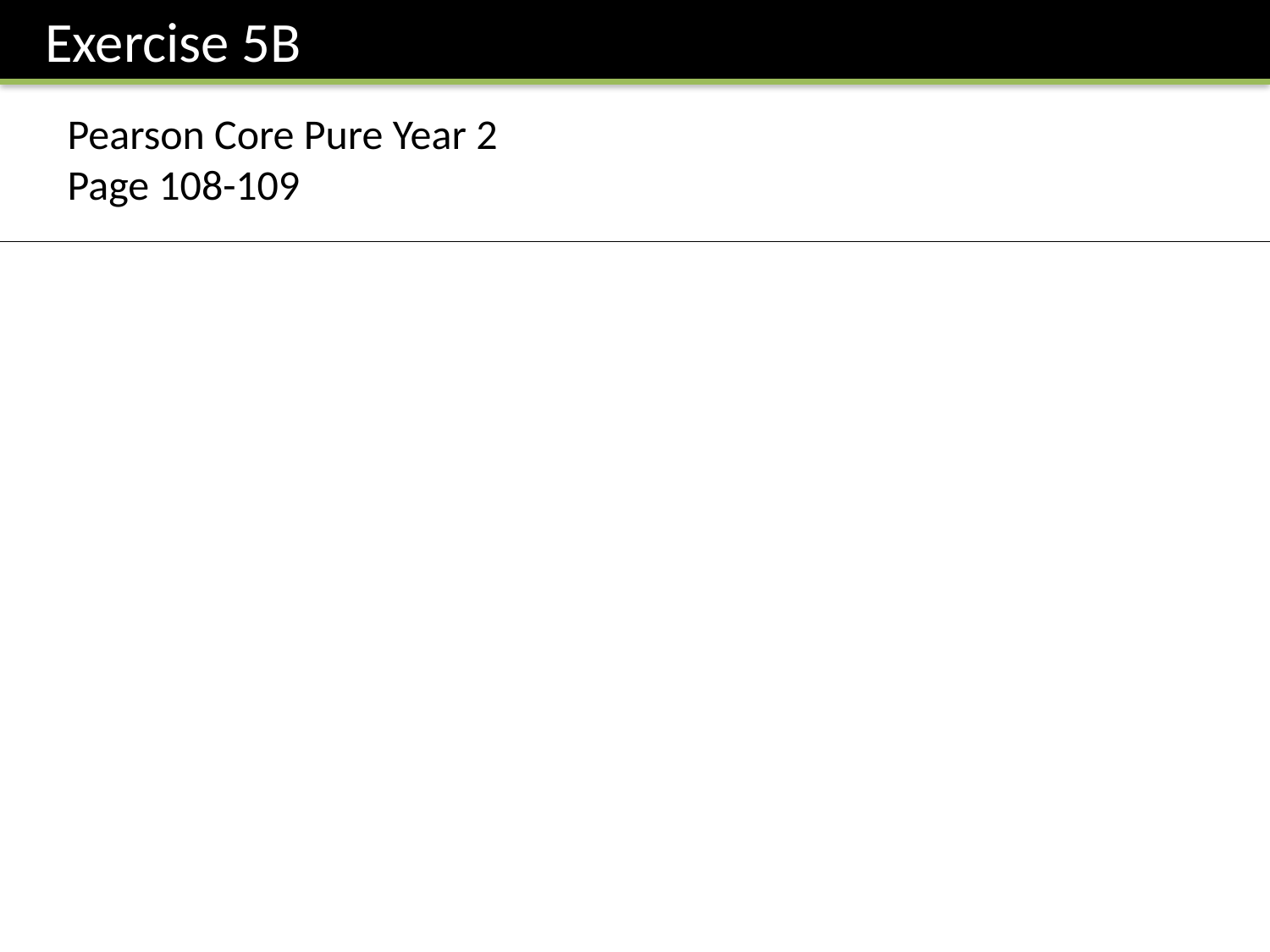

Exercise 5B
Pearson Core Pure Year 2
Page 108-109